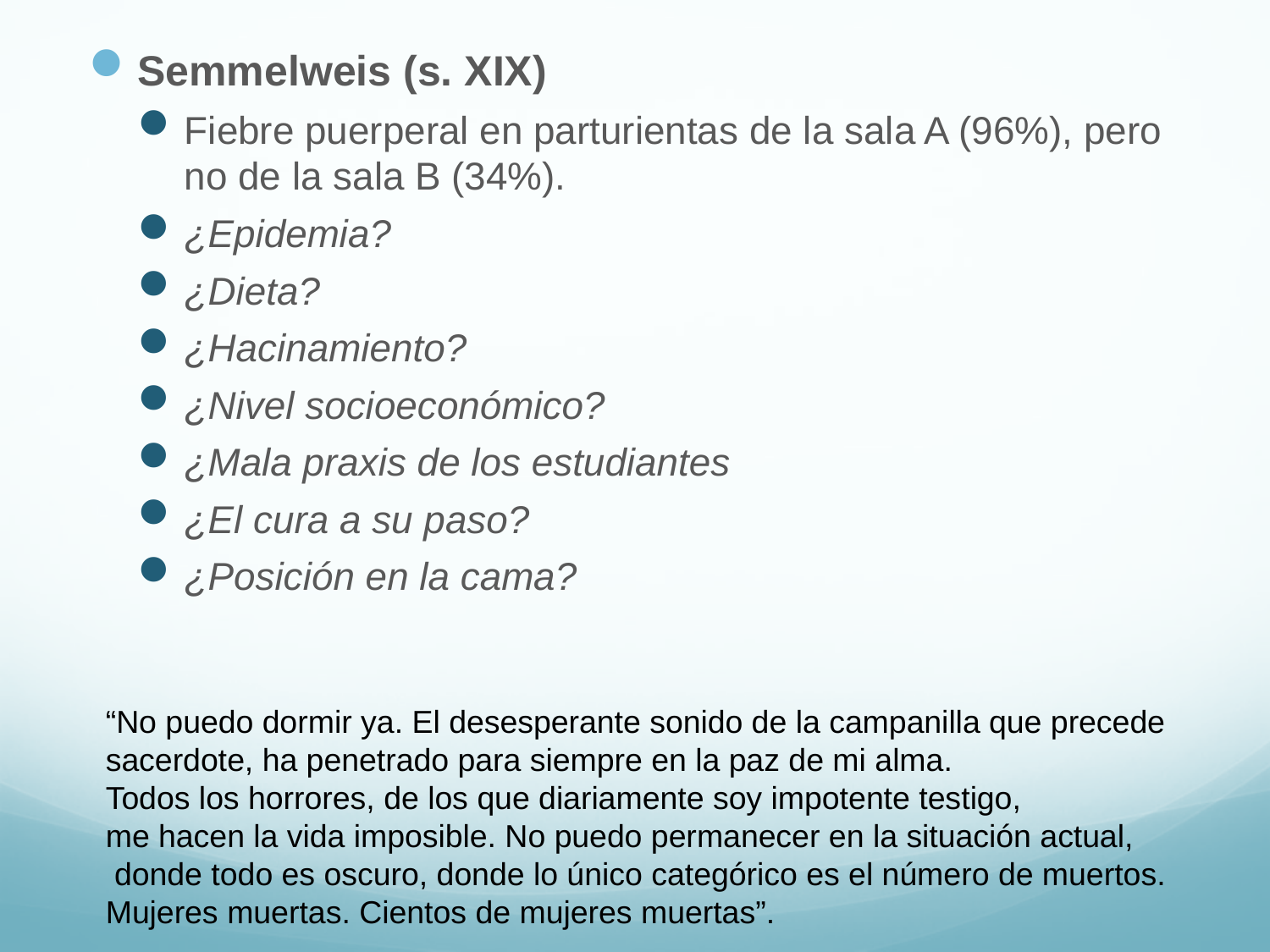

Semmelweis (s. XIX)
Fiebre puerperal en parturientas de la sala A (96%), pero no de la sala B (34%).
¿Epidemia?
¿Dieta?
¿Hacinamiento?
¿Nivel socioeconómico?
¿Mala praxis de los estudiantes
¿El cura a su paso?
¿Posición en la cama?

“No puedo dormir ya. El desesperante sonido de la campanilla que precede
sacerdote, ha penetrado para siempre en la paz de mi alma.
Todos los horrores, de los que diariamente soy impotente testigo,
me hacen la vida imposible. No puedo permanecer en la situación actual,
 donde todo es oscuro, donde lo único categórico es el número de muertos.
Mujeres muertas. Cientos de mujeres muertas”.